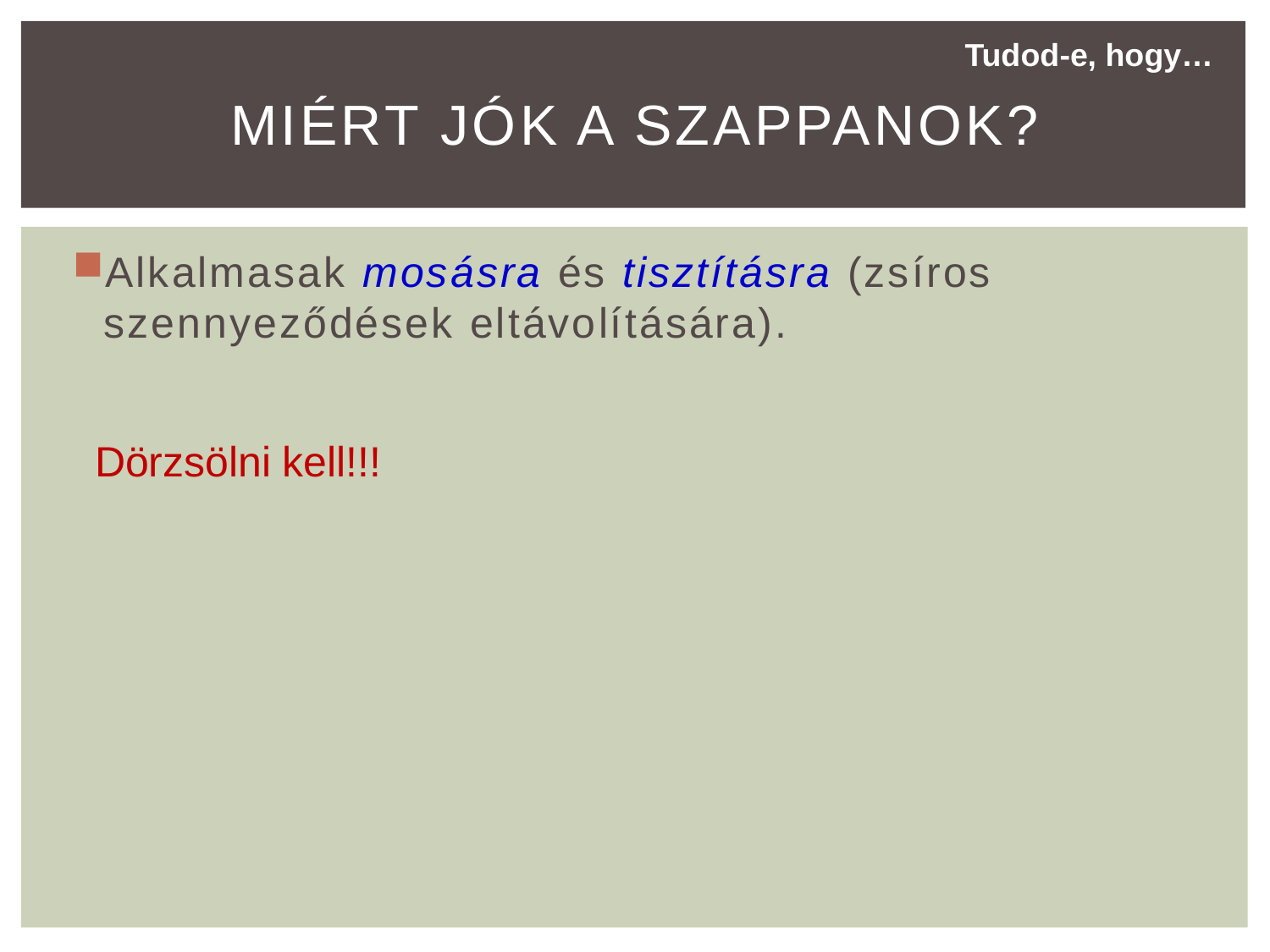

Tudod-e, hogy…
# Miért jók a szappanok?
Alkalmasak mosásra és tisztításra (zsíros szennyeződések eltávolítására).

Dörzsölni kell!!!